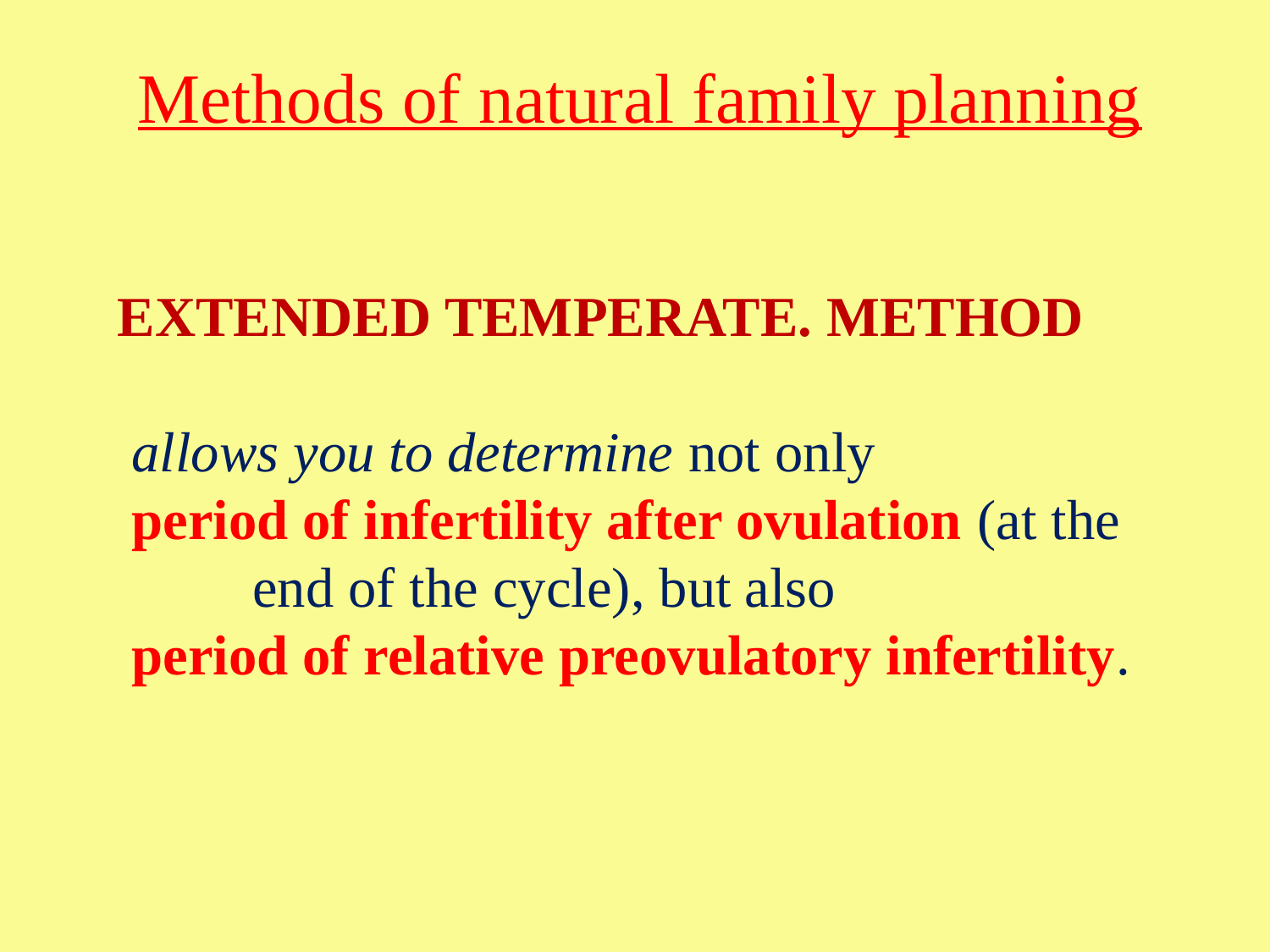

Methods of natural family planning

EXTENDED TEMPERATE. METHOD

 allows you to determine not only
 period of infertility after ovulation (at the end of the cycle), but also
 period of relative preovulatory infertility.